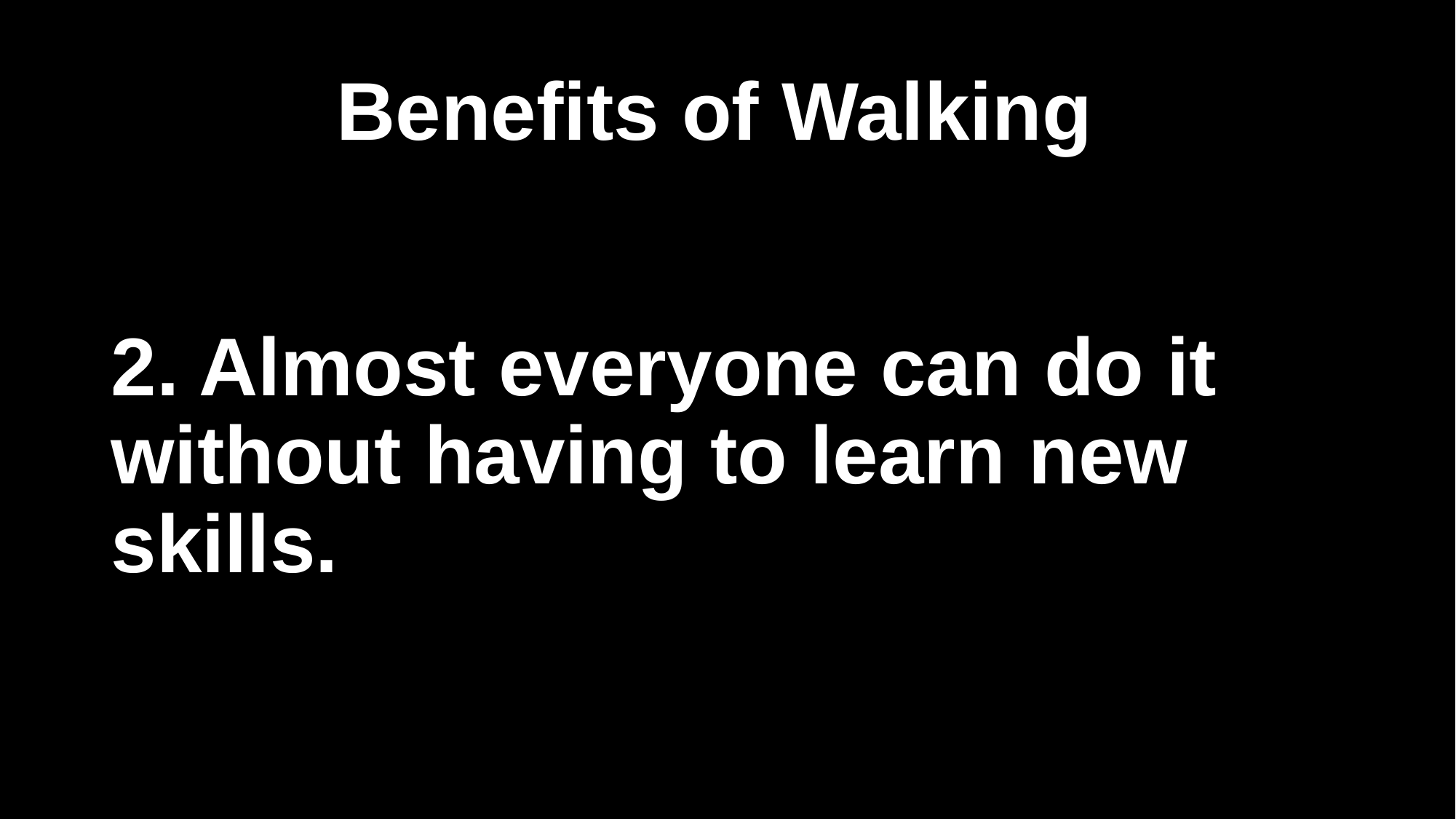

# Benefits of Walking
2. Almost everyone can do it without having to learn new skills.